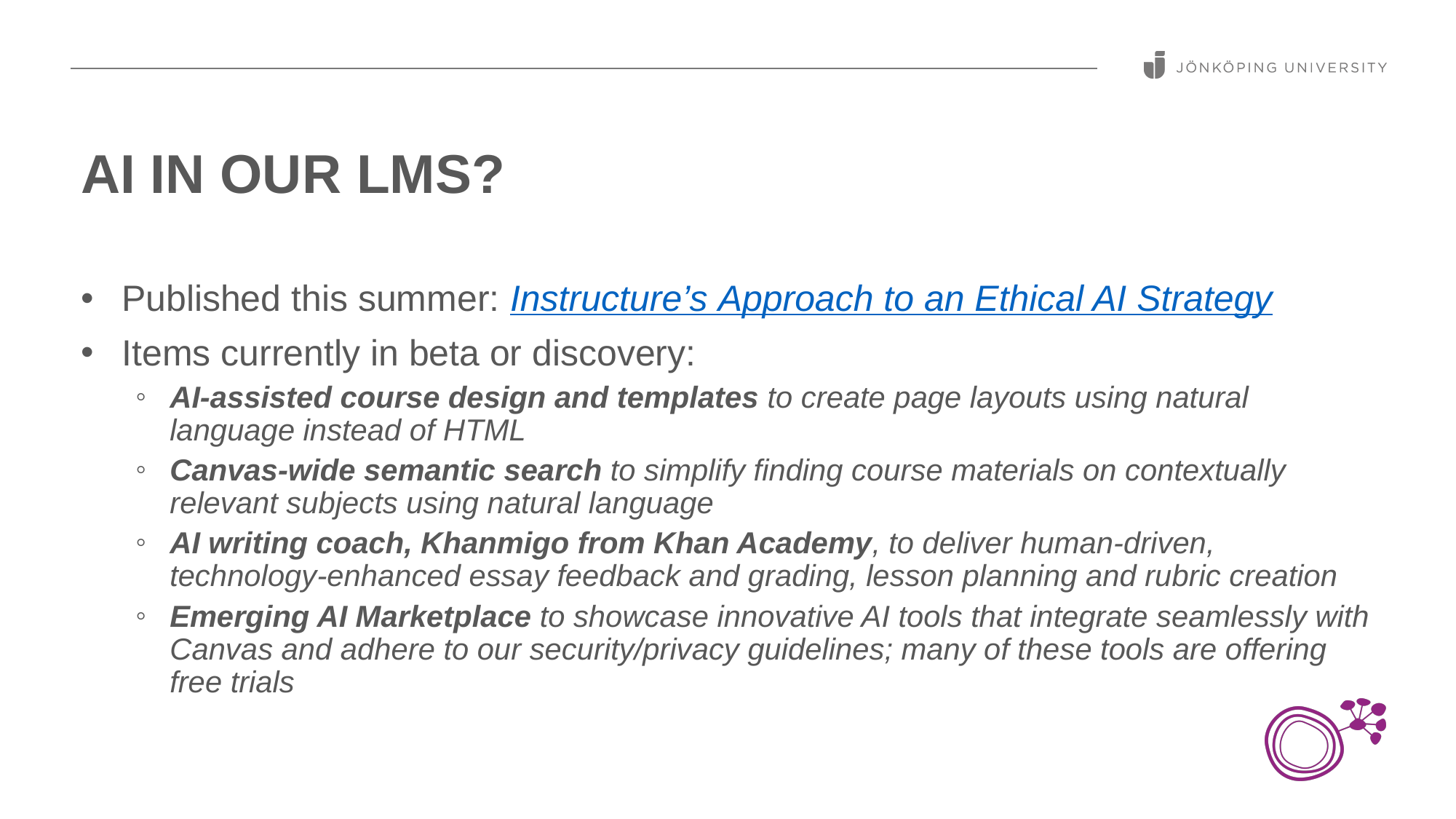

# AI in our LMS?
Published this summer: Instructure’s Approach to an Ethical AI Strategy
Items currently in beta or discovery:
AI-assisted course design and templates to create page layouts using natural language instead of HTML
Canvas-wide semantic search to simplify finding course materials on contextually relevant subjects using natural language
AI writing coach, Khanmigo from Khan Academy, to deliver human-driven, technology-enhanced essay feedback and grading, lesson planning and rubric creation
Emerging AI Marketplace to showcase innovative AI tools that integrate seamlessly with Canvas and adhere to our security/privacy guidelines; many of these tools are offering free trials